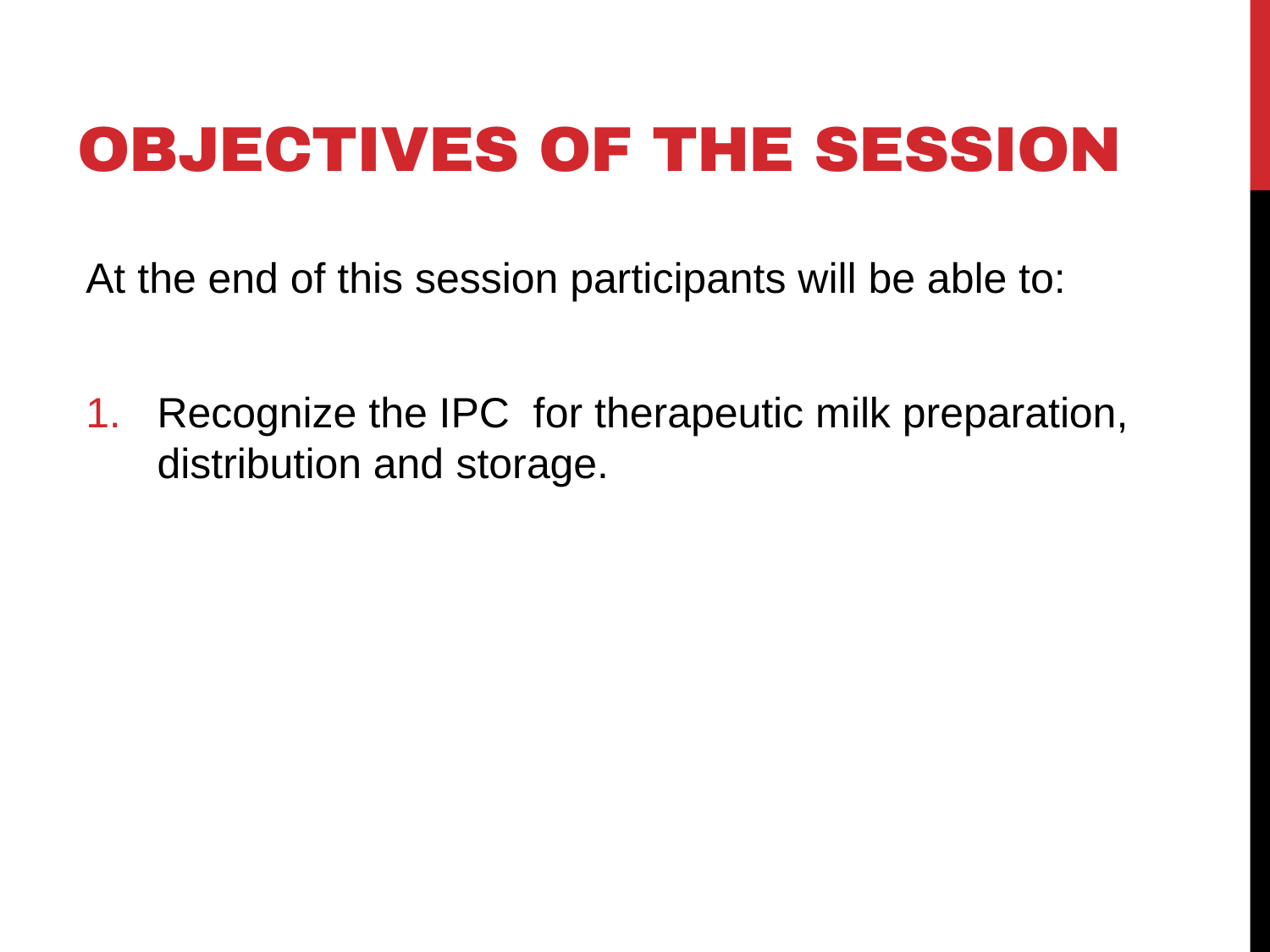

# OBJECTIVES OF THE SESSION

At the end of this session participants will be able to:

Recognize the IPC  for therapeutic milk preparation, distribution and storage.